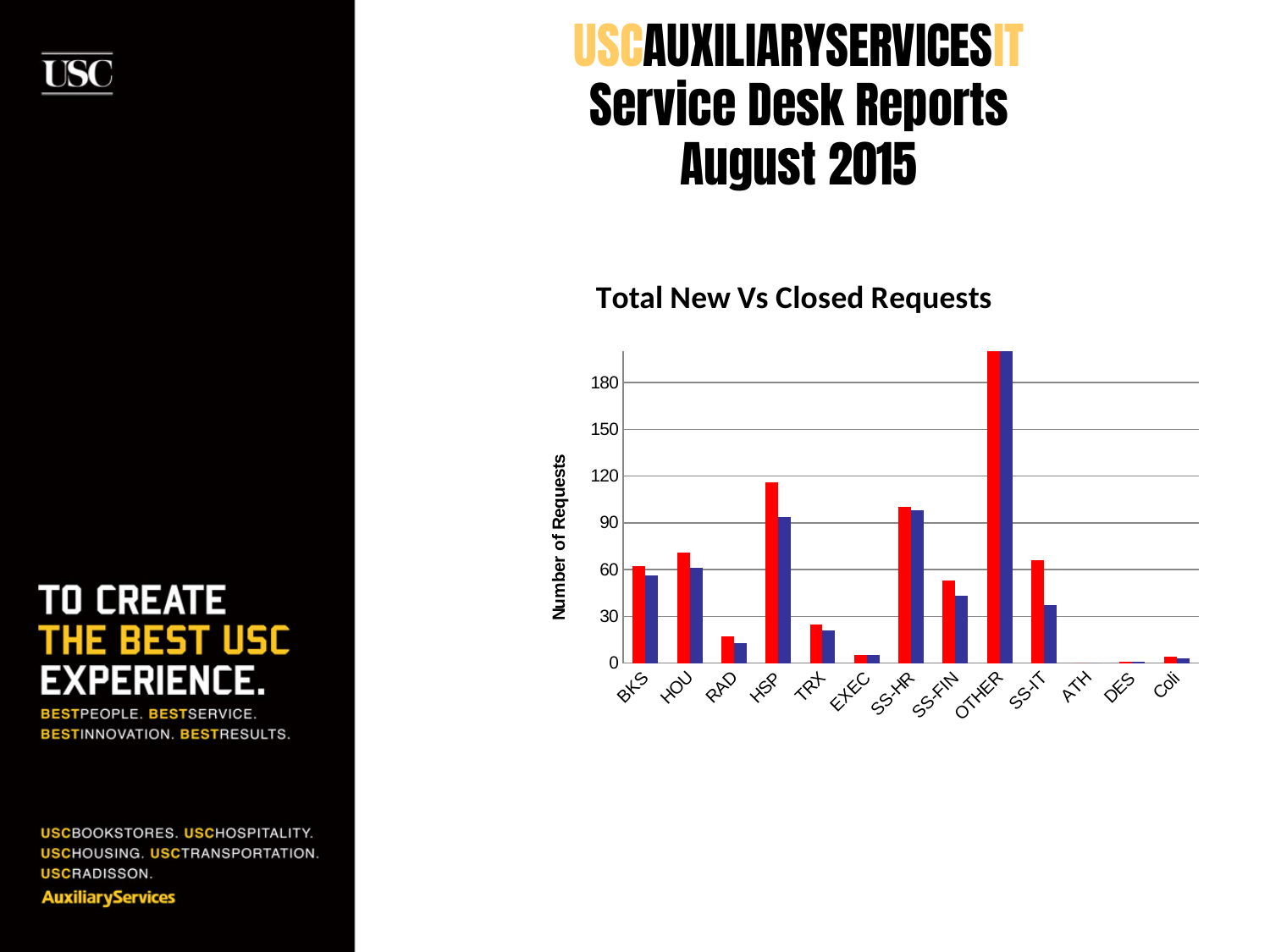

USCAUXILIARYSERVICESIT
Service Desk Reports
August 2015

### Chart: Total New Vs Closed Requests

| Category | Total Requests | Closed Requests |
|---|---|---|
| BKS | 62.0 | 56.0 |
| HOU | 71.0 | 61.0 |
| RAD | 17.0 | 13.0 |
| HSP | 116.0 | 94.0 |
| TRX | 25.0 | 21.0 |
| EXEC | 5.0 | 5.0 |
| SS-HR | 100.0 | 98.0 |
| SS-FIN | 53.0 | 43.0 |
| OTHER | 451.0 | 449.0 |
| SS-IT | 66.0 | 37.0 |
| ATH | 0.0 | 0.0 |
| DES | 1.0 | 1.0 |
| Coli | 4.0 | 3.0 |